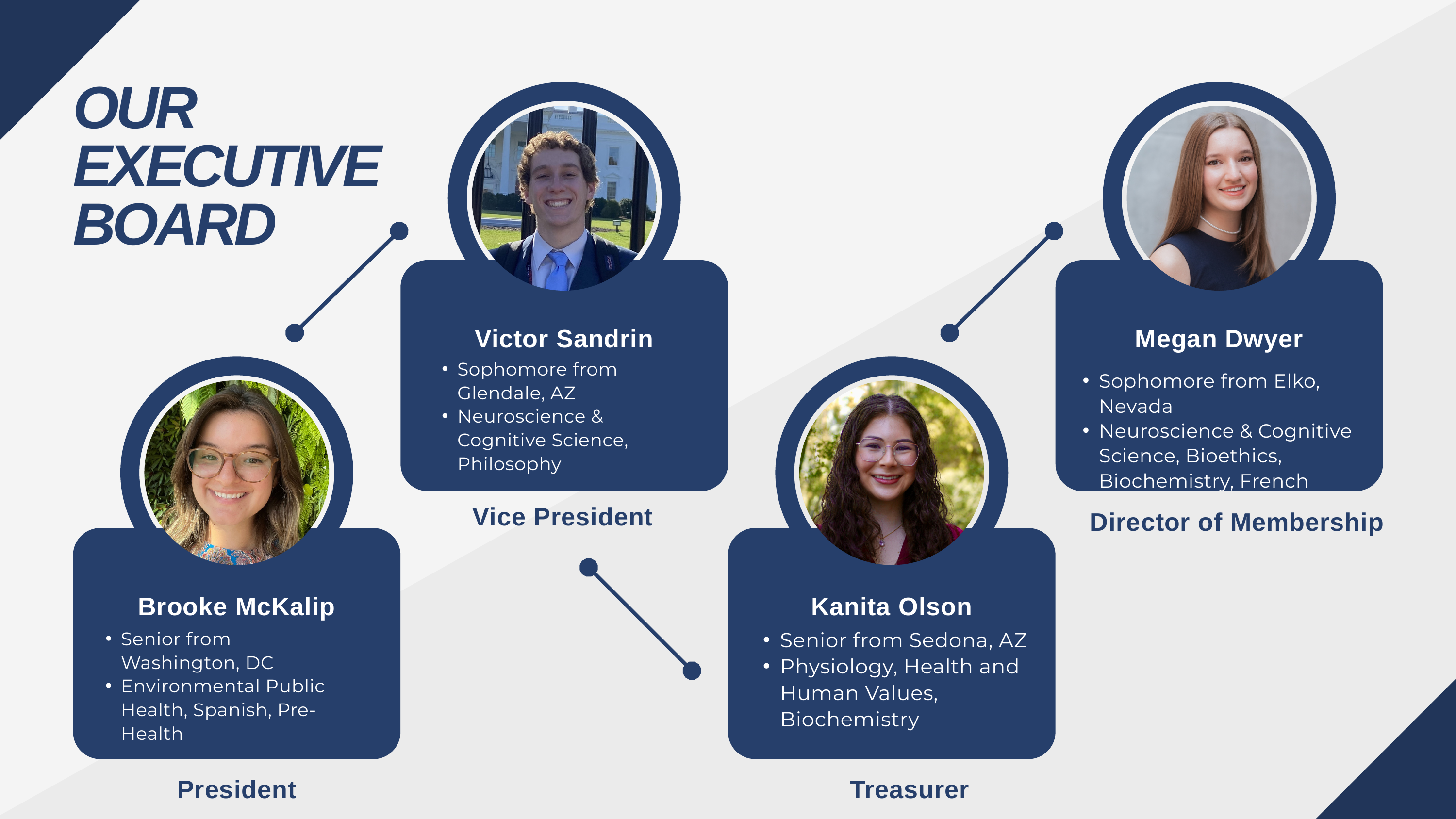

OUR EXECUTIVE BOARD

Victor Sandrin
Megan Dwyer

Sophomore from Glendale, AZ
Neuroscience & Cognitive Science, Philosophy

Sophomore from Elko, Nevada
Neuroscience & Cognitive Science, Bioethics, Biochemistry, French
Vice President
Director of Membership

Brooke McKalip
Kanita Olson
Senior from Washington, DC
Environmental Public Health, Spanish, Pre-Health
Senior from Sedona, AZ
Physiology, Health and Human Values, Biochemistry

President
Treasurer